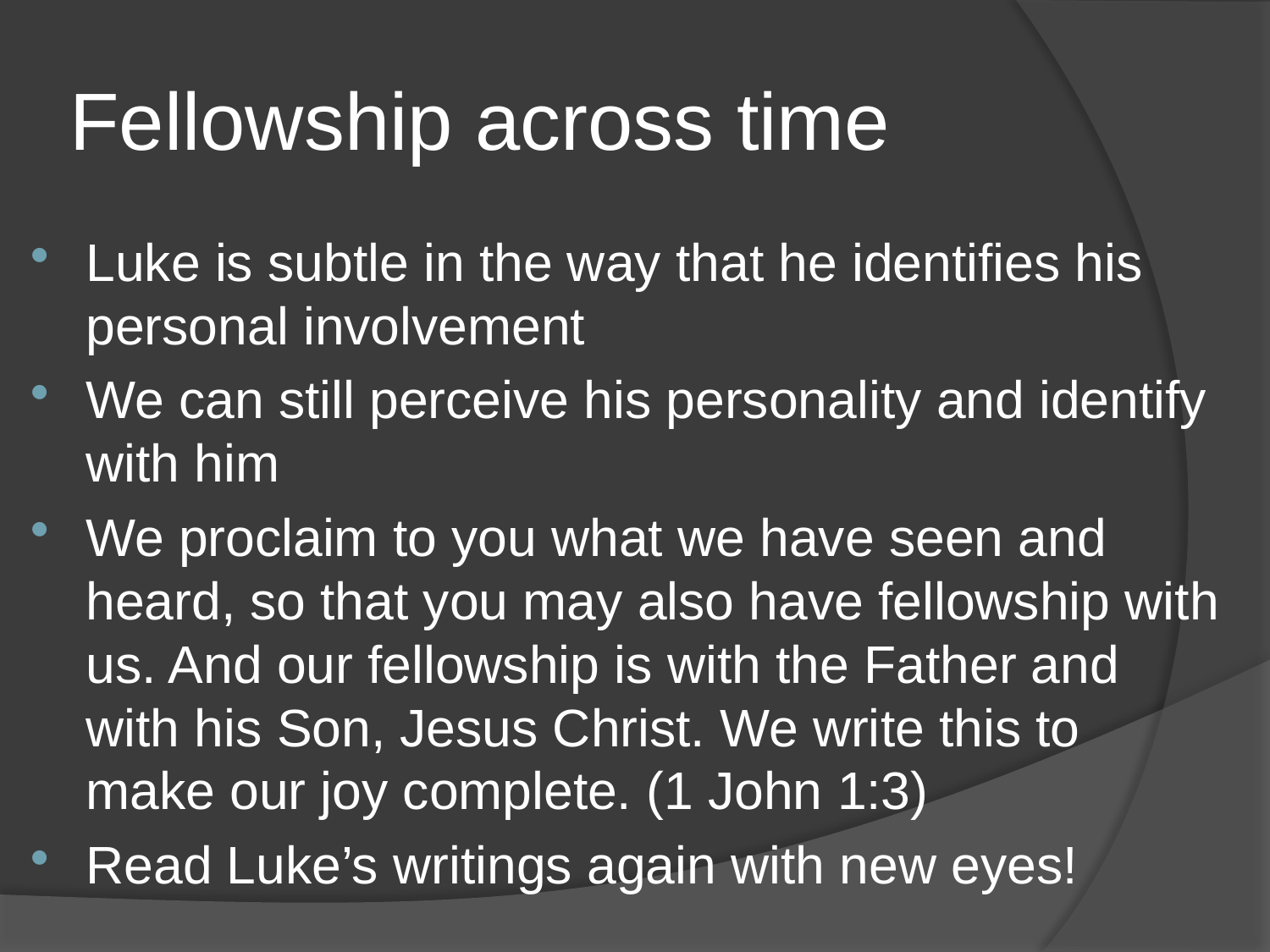

# Fellowship across time
Luke is subtle in the way that he identifies his personal involvement
We can still perceive his personality and identify with him
We proclaim to you what we have seen and heard, so that you may also have fellowship with us. And our fellowship is with the Father and with his Son, Jesus Christ. We write this to make our joy complete. (1 John 1:3)
Read Luke’s writings again with new eyes!